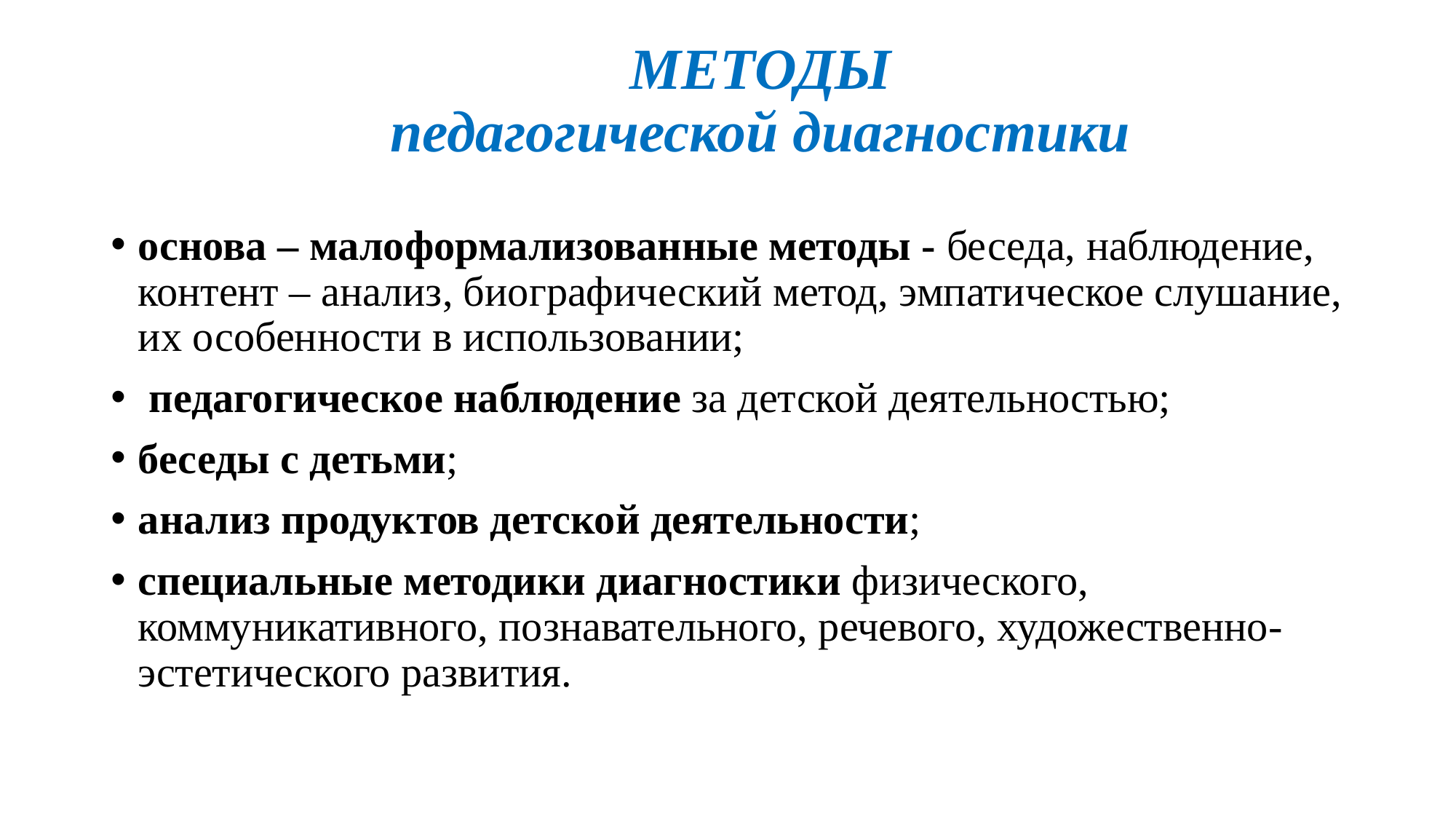

# МЕТОДЫ педагогической диагностики
основа – малоформализованные методы - беседа, наблюдение, контент – анализ, биографический метод, эмпатическое слушание, их особенности в использовании;
 педагогическое наблюдение за детской деятельностью;
беседы с детьми;
анализ продуктов детской деятельности;
специальные методики диагностики физического, коммуникативного, познавательного, речевого, художественно-эстетического развития.